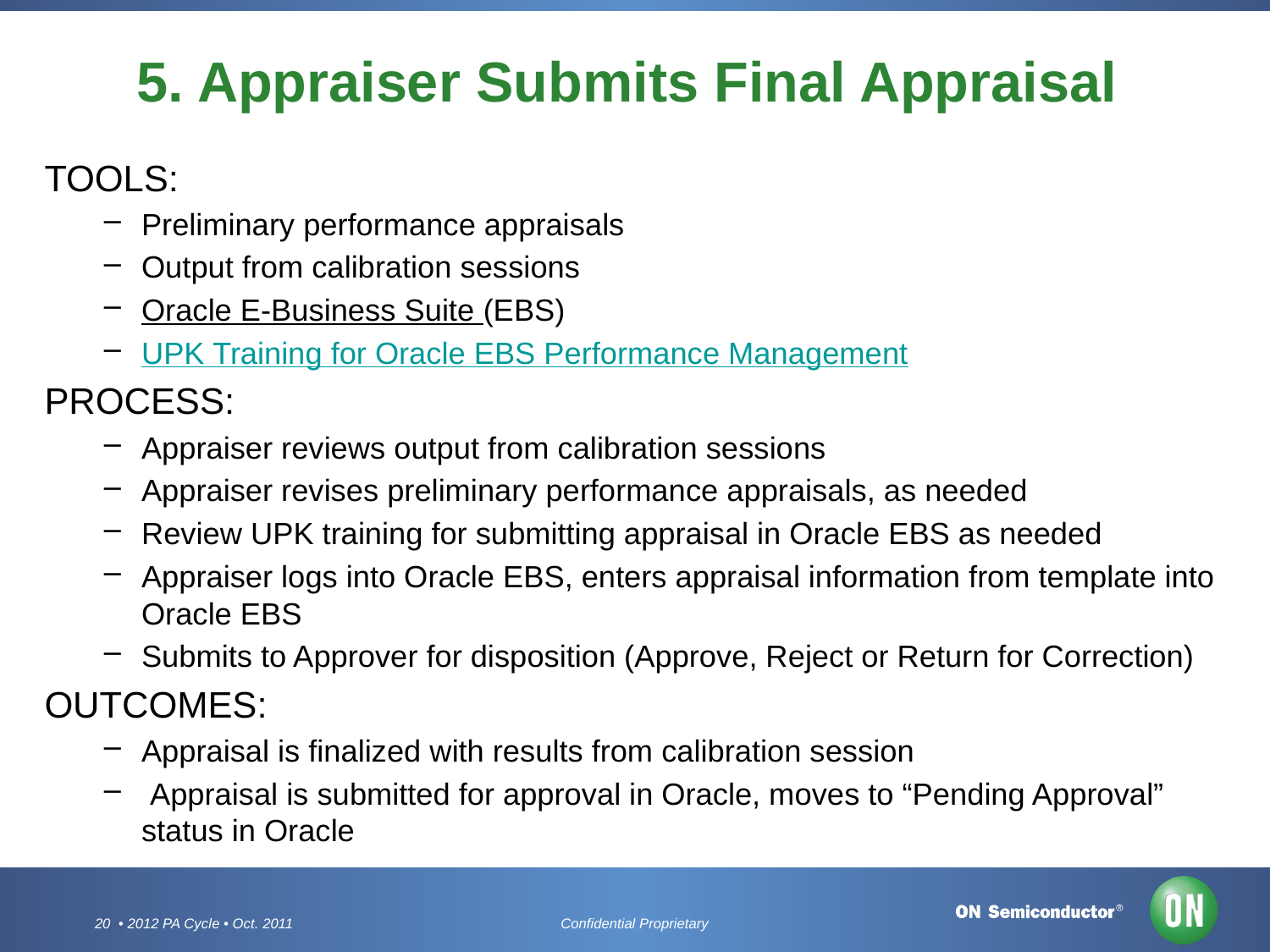

# 5. Appraiser Submits Final Appraisal
TOOLS:
Preliminary performance appraisals
Output from calibration sessions
Oracle E-Business Suite (EBS)
UPK Training for Oracle EBS Performance Management
PROCESS:
Appraiser reviews output from calibration sessions
Appraiser revises preliminary performance appraisals, as needed
Review UPK training for submitting appraisal in Oracle EBS as needed
Appraiser logs into Oracle EBS, enters appraisal information from template into Oracle EBS
Submits to Approver for disposition (Approve, Reject or Return for Correction)
OUTCOMES:
Appraisal is finalized with results from calibration session
 Appraisal is submitted for approval in Oracle, moves to “Pending Approval” status in Oracle